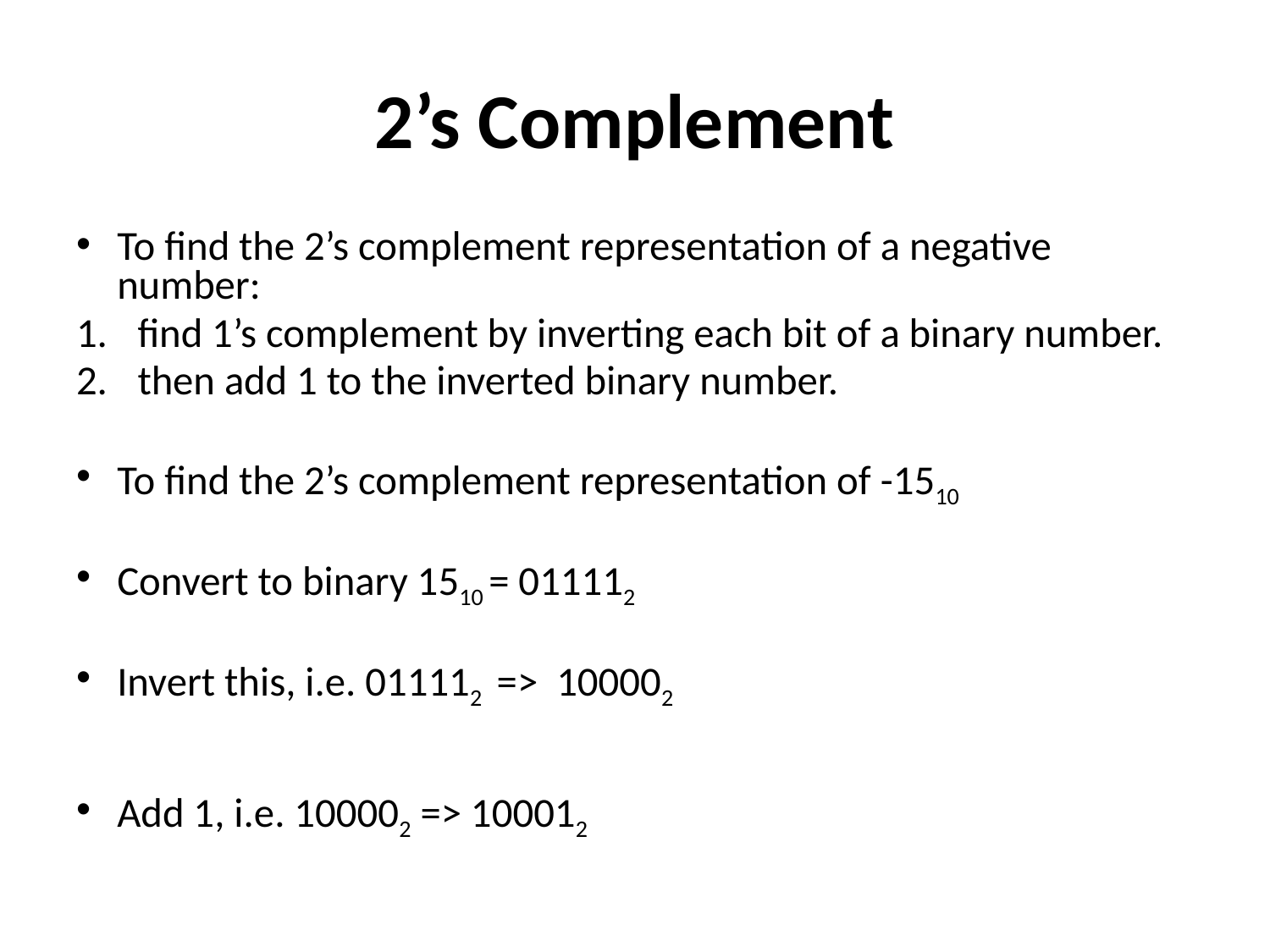

# 2’s Complement
To find the 2’s complement representation of a negative number:
find 1’s complement by inverting each bit of a binary number.
then add 1 to the inverted binary number.

To find the 2’s complement representation of -1510

Convert to binary 1510 = 011112

Invert this, i.e. 011112  =>  100002

Add 1, i.e. 100002 => 100012